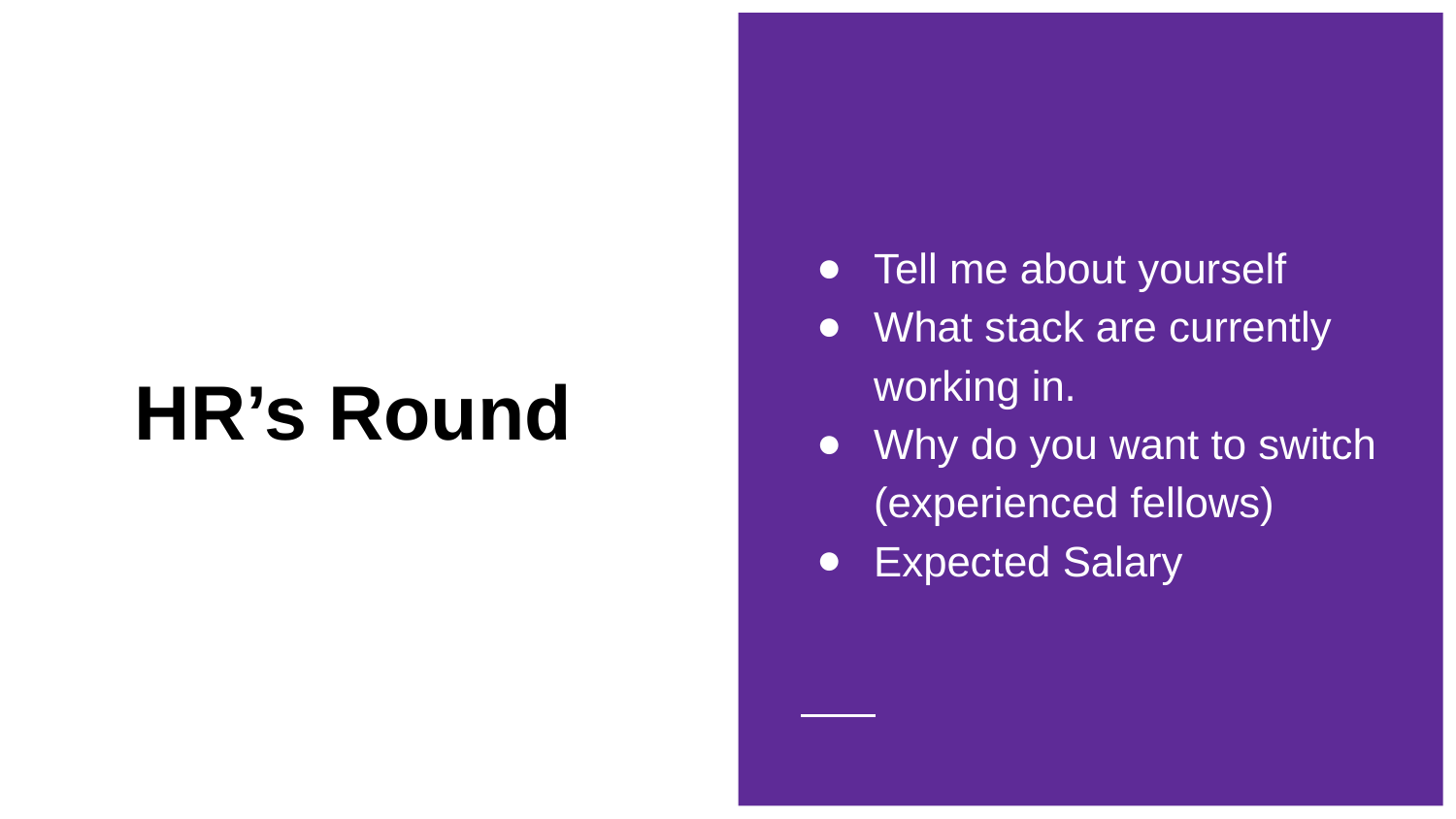

Tell me about yourself
What stack are currently working in.
Why do you want to switch (experienced fellows)
Expected Salary
# HR’s Round